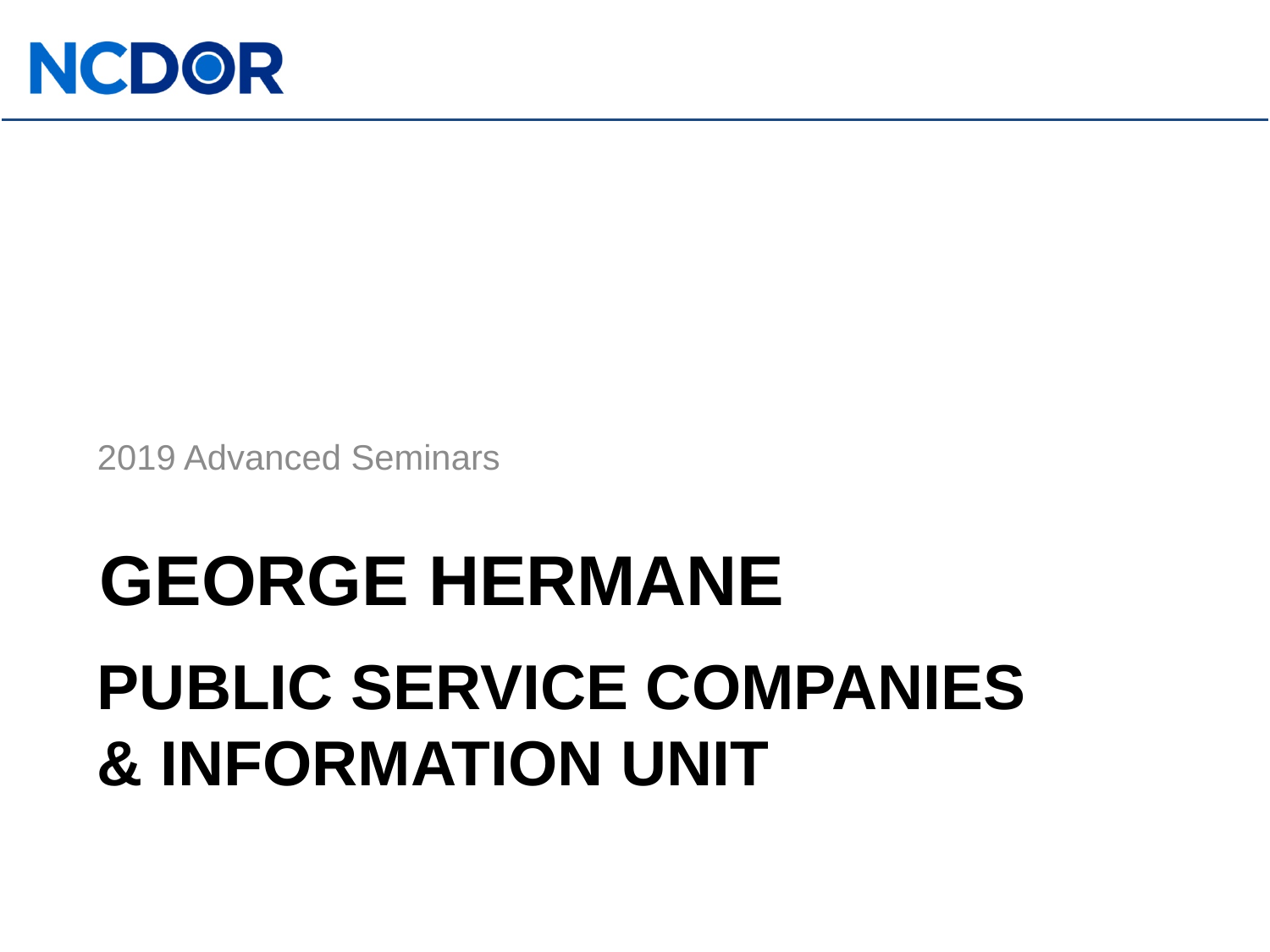

2019 Advanced Seminars
# George Hermane
Public Service Companies
& Information Unit